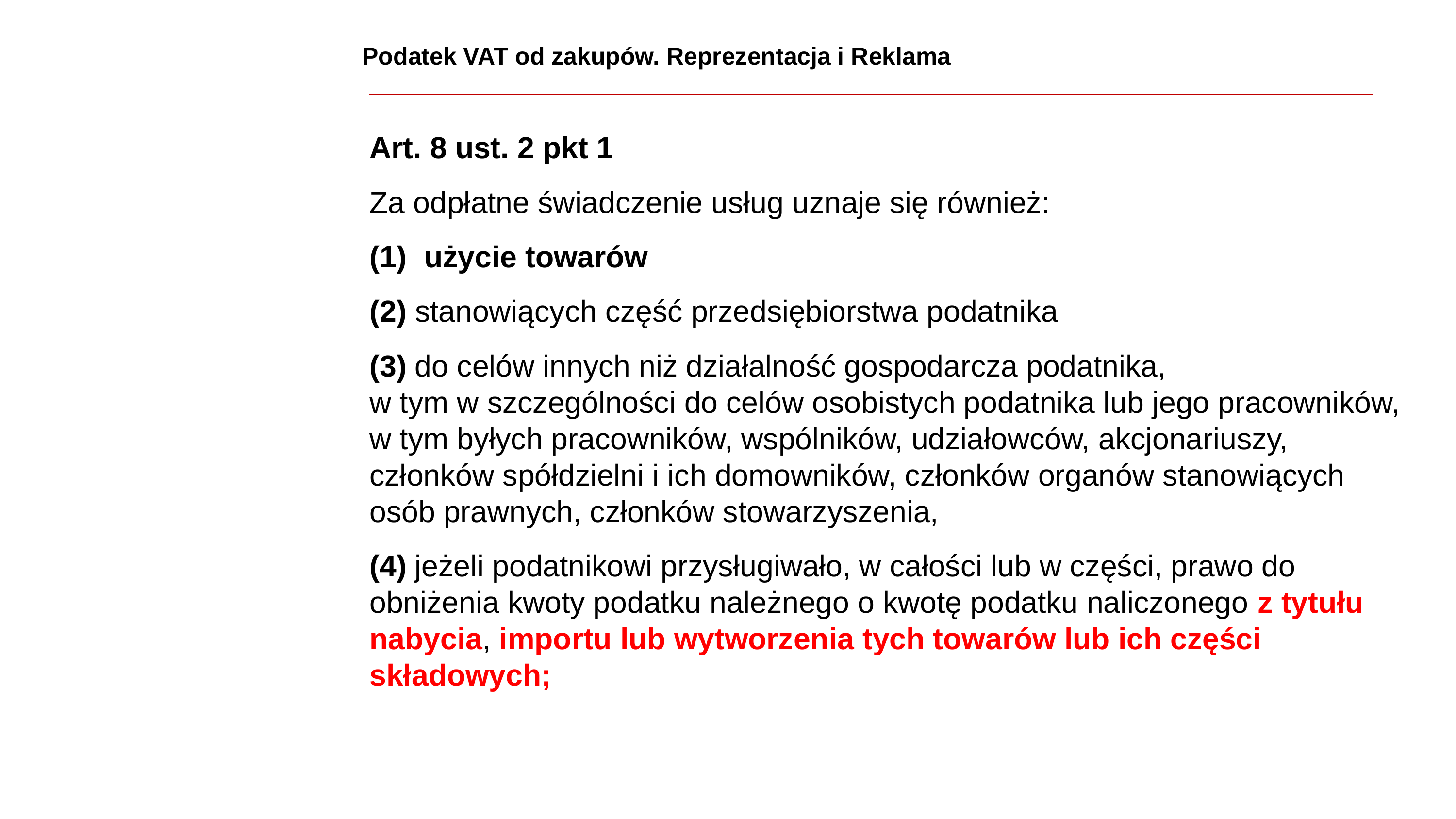

Podatek VAT od zakupów. Reprezentacja i Reklama
Art. 8 ust. 2 pkt 1

Za odpłatne świadczenie usług uznaje się również:

użycie towarów

(2) stanowiących część przedsiębiorstwa podatnika

(3) do celów innych niż działalność gospodarcza podatnika,
w tym w szczególności do celów osobistych podatnika lub jego pracowników, w tym byłych pracowników, wspólników, udziałowców, akcjonariuszy, członków spółdzielni i ich domowników, członków organów stanowiących osób prawnych, członków stowarzyszenia,

(4) jeżeli podatnikowi przysługiwało, w całości lub w części, prawo do obniżenia kwoty podatku należnego o kwotę podatku naliczonego z tytułu nabycia, importu lub wytworzenia tych towarów lub ich części składowych;